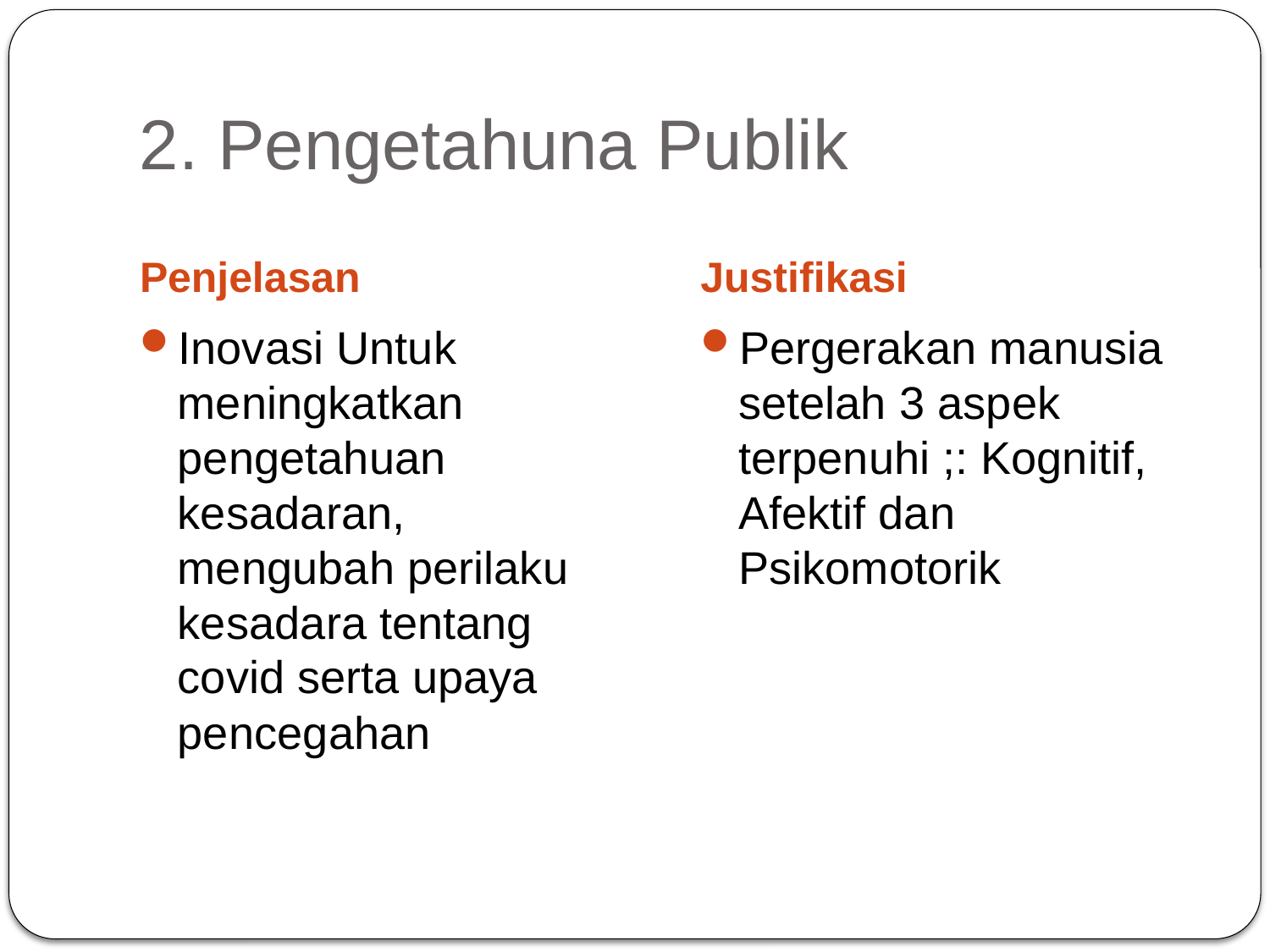

# 2. Pengetahuna Publik
Penjelasan
Justifikasi
Inovasi Untuk meningkatkan pengetahuan kesadaran, mengubah perilaku kesadara tentang covid serta upaya pencegahan
Pergerakan manusia setelah 3 aspek terpenuhi ;: Kognitif, Afektif dan Psikomotorik